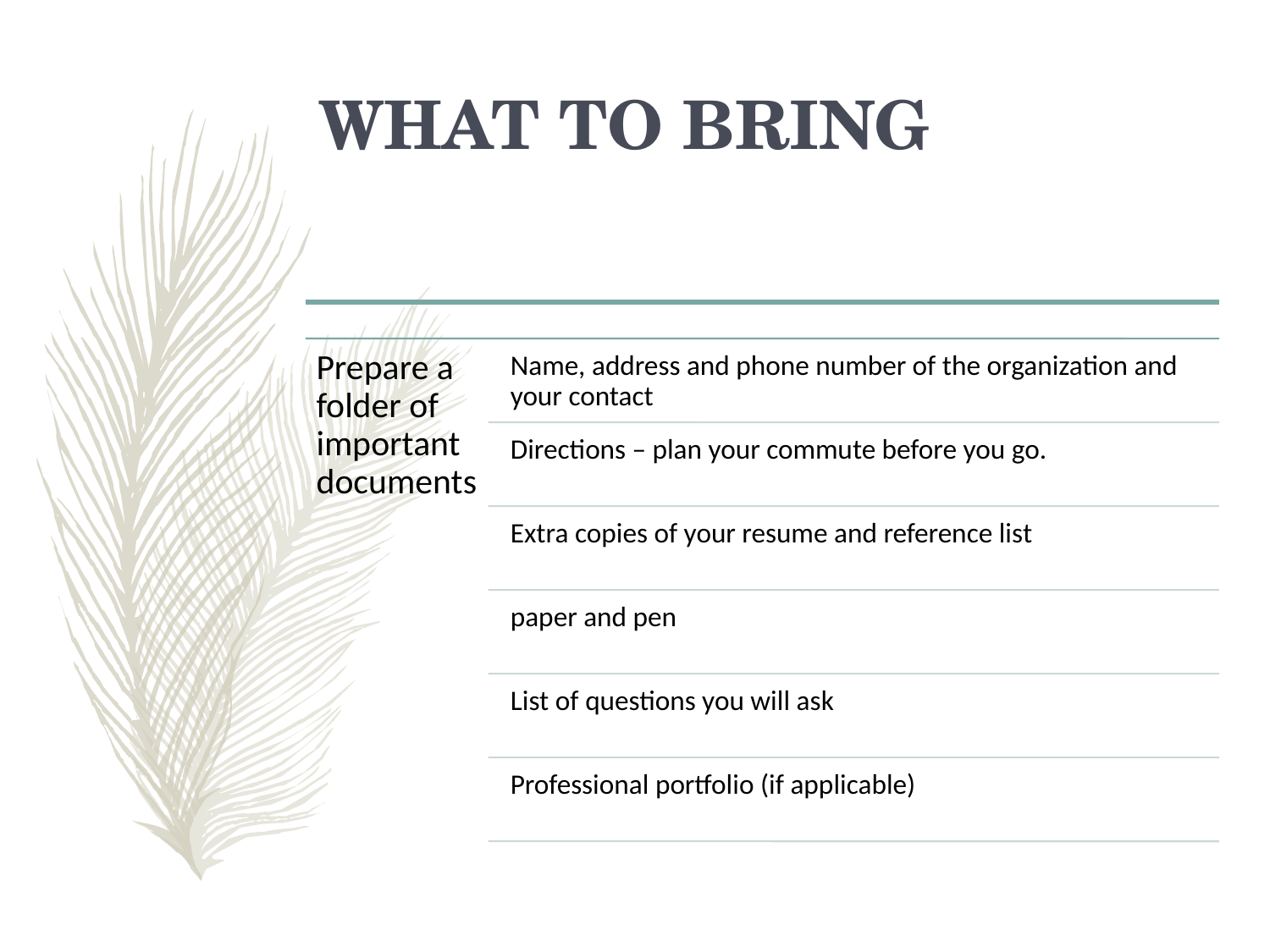

# WHAT TO BRING
Prepare a folder of important documents
Name, address and phone number of the organization and  your contact
Directions – plan your commute before you go.
Extra copies of your resume and reference list
paper and pen
List of questions you will ask
Professional portfolio (if applicable)